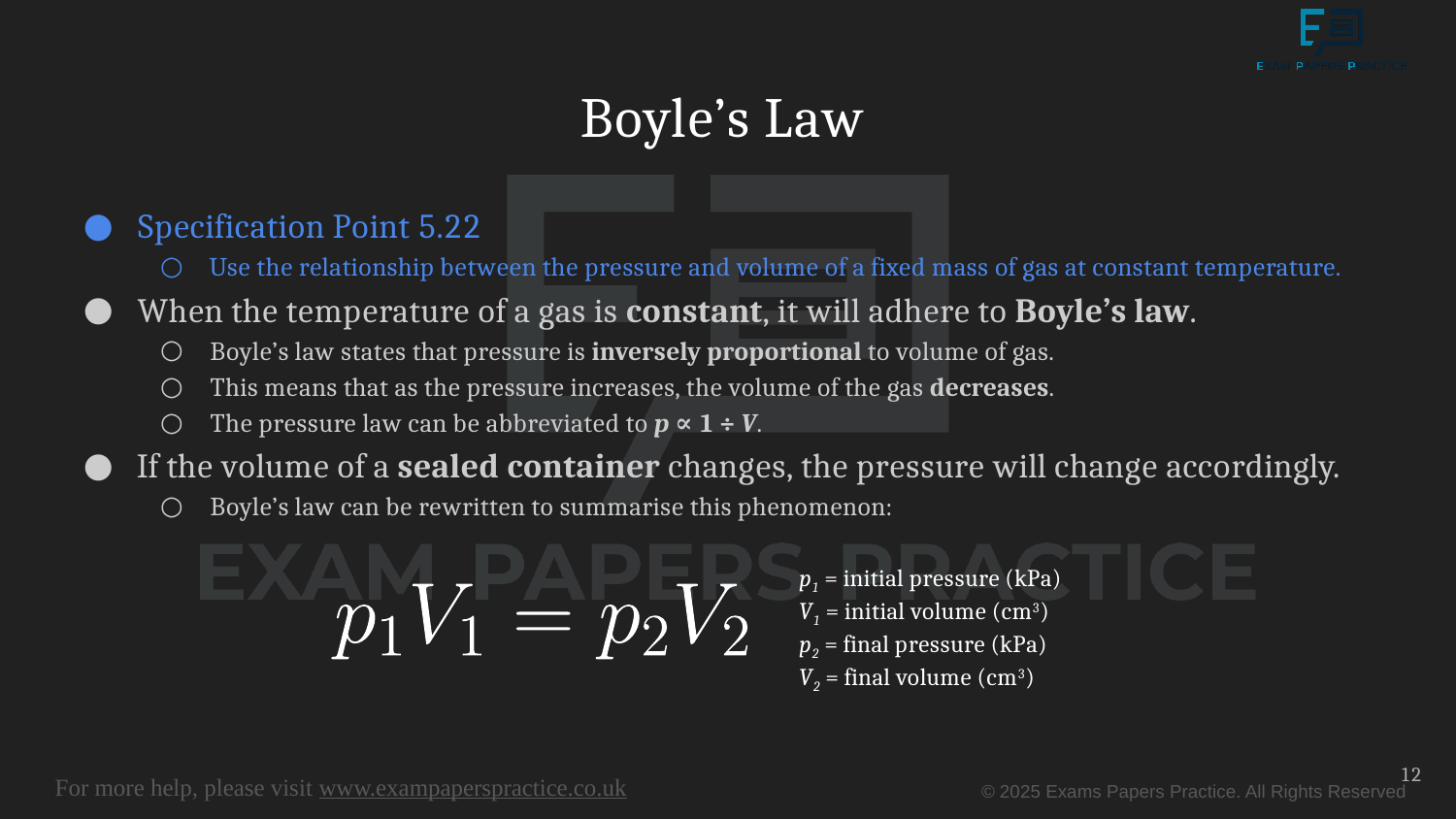

# Boyle’s Law
Specification Point 5.22
Use the relationship between the pressure and volume of a fixed mass of gas at constant temperature.
When the temperature of a gas is constant, it will adhere to Boyle’s law.
Boyle’s law states that pressure is inversely proportional to volume of gas.
This means that as the pressure increases, the volume of the gas decreases.
The pressure law can be abbreviated to p ∝ 1 ÷ V.
If the volume of a sealed container changes, the pressure will change accordingly.
Boyle’s law can be rewritten to summarise this phenomenon:
p1 = initial pressure (kPa)
V1 = initial volume (cm3)
p2 = final pressure (kPa)
V2 = final volume (cm3)

12